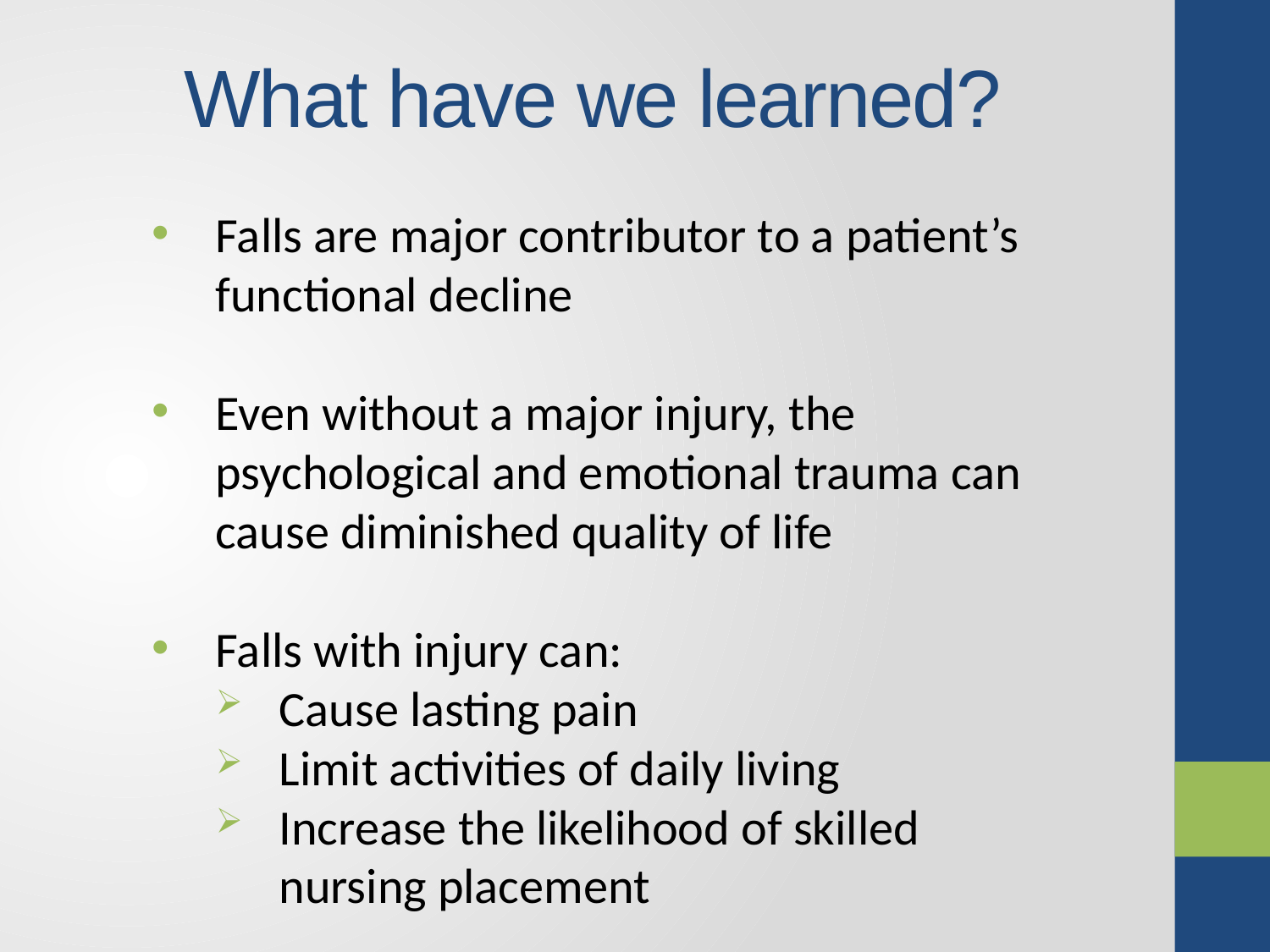

# What have we learned?
Falls are major contributor to a patient’s functional decline

Even without a major injury, the psychological and emotional trauma can cause diminished quality of life

Falls with injury can:
Cause lasting pain
Limit activities of daily living
Increase the likelihood of skilled nursing placement